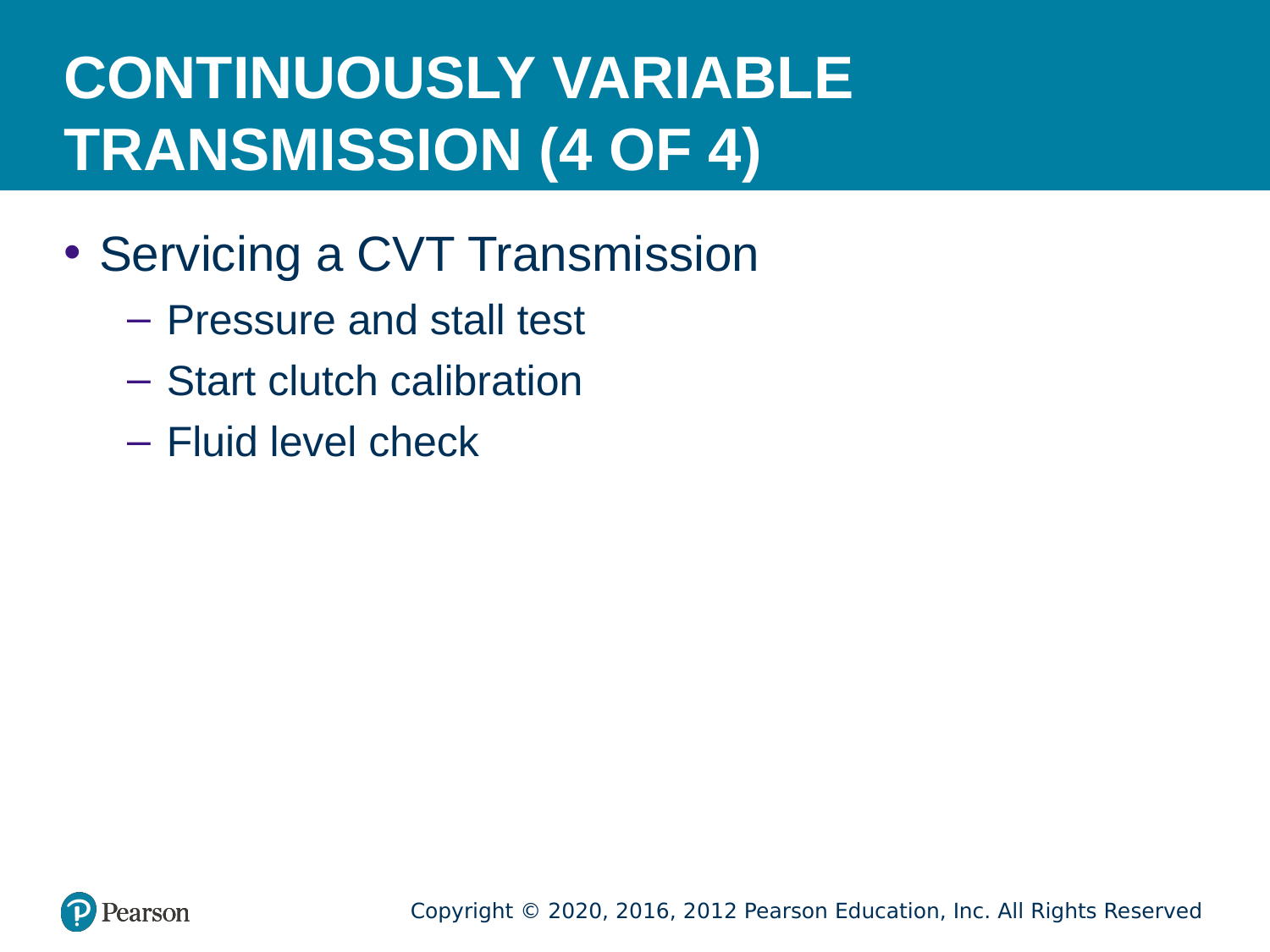

# CONTINUOUSLY VARIABLE TRANSMISSION (4 OF 4)
Servicing a CVT Transmission
Pressure and stall test
Start clutch calibration
Fluid level check